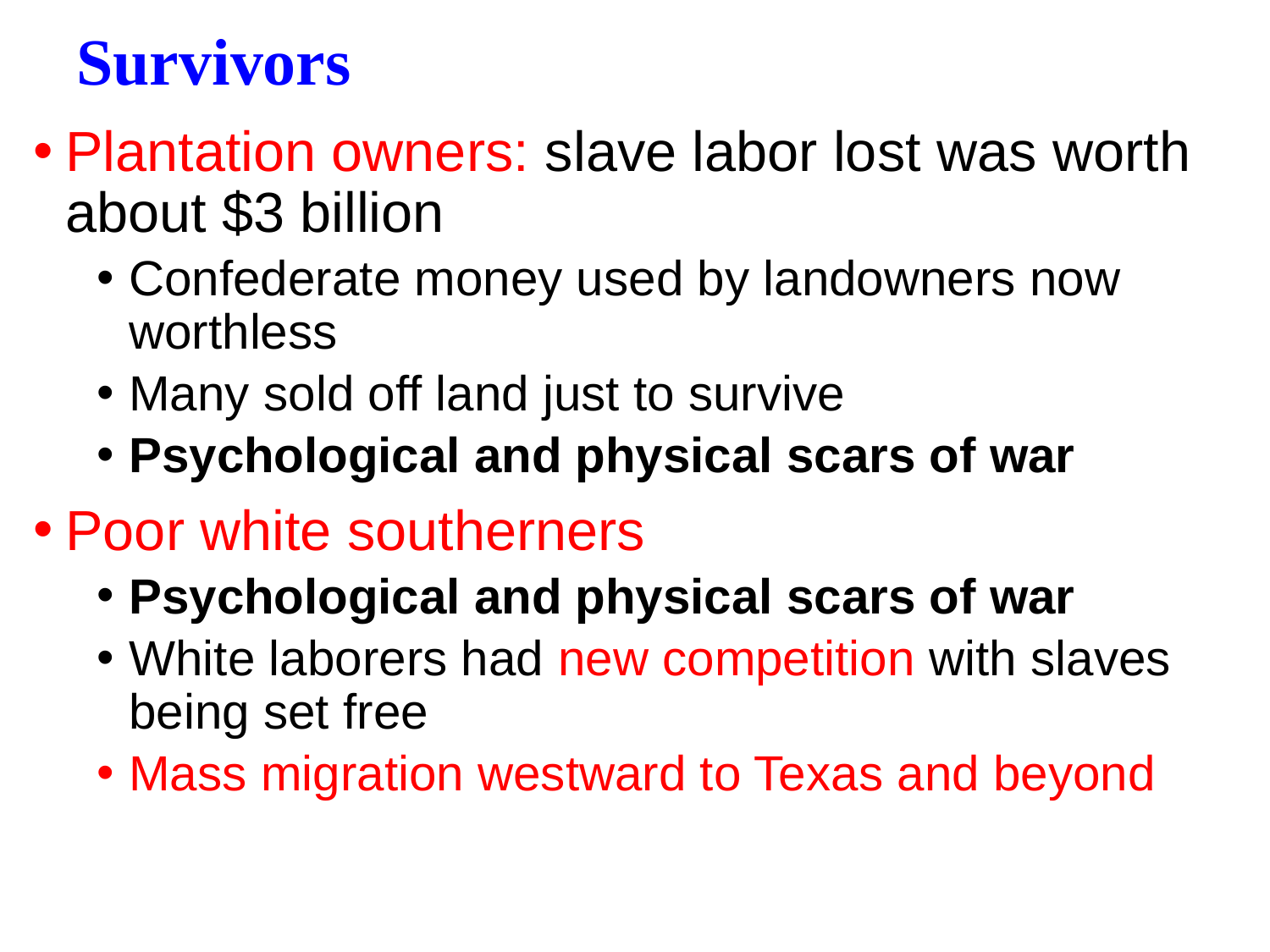

# Survivors
Plantation owners: slave labor lost was worth about $3 billion
Confederate money used by landowners now worthless
Many sold off land just to survive
Psychological and physical scars of war
Poor white southerners
Psychological and physical scars of war
White laborers had new competition with slaves being set free
Mass migration westward to Texas and beyond